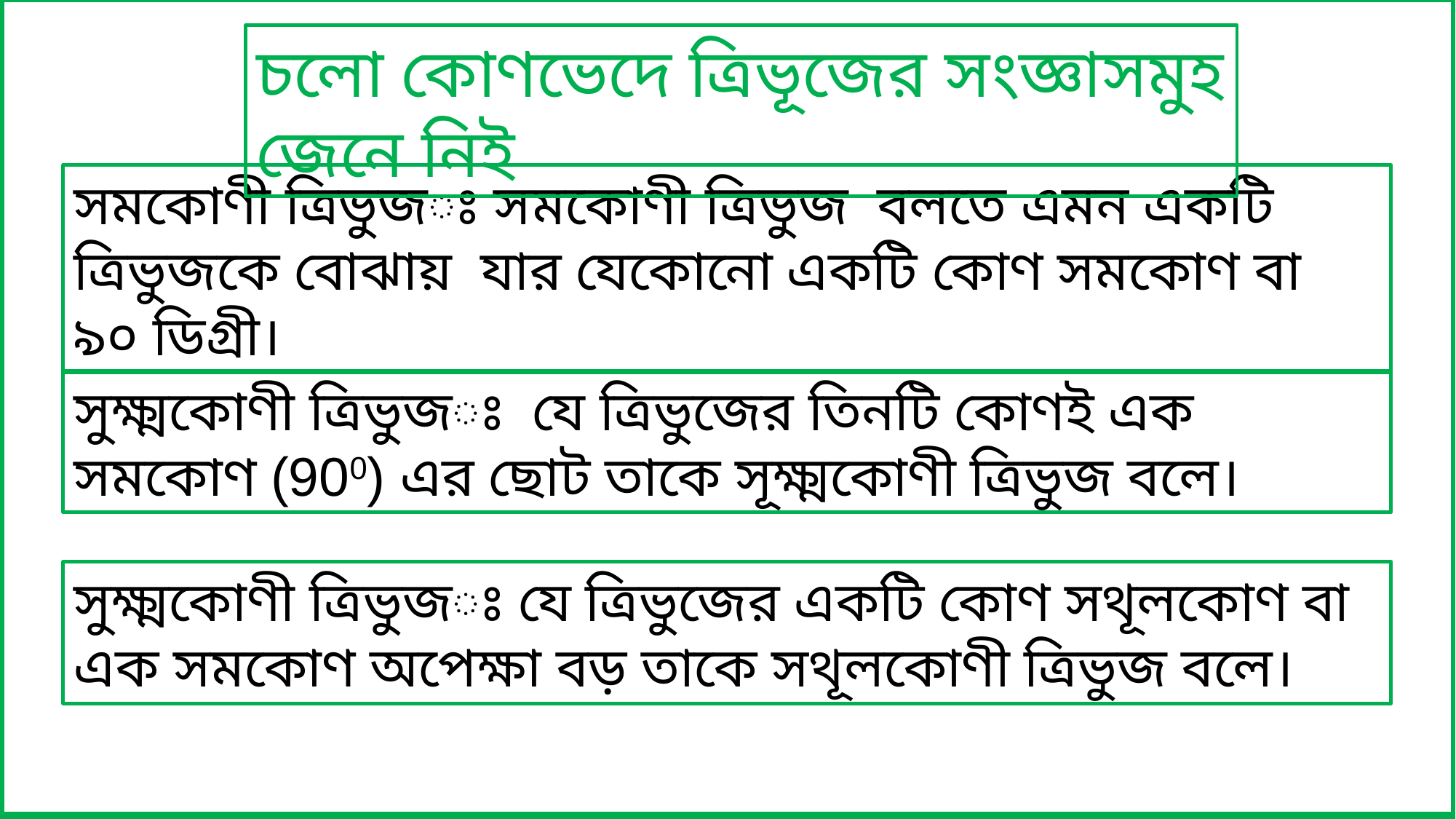

চলো কোণভেদে ত্রিভূজের সংজ্ঞাসমুহ জেনে নিই
সমকোণী ত্রিভুজঃ সমকোণী ত্রিভুজ  বলতে এমন একটি ত্রিভুজকে বোঝায়  যার যেকোনো একটি কোণ সমকোণ বা ৯০ ডিগ্রী।
সুক্ষ্মকোণী ত্রিভুজঃ  যে ত্রিভুজের তিনটি কোণই এক সমকোণ (900) এর ছোট তাকে সূক্ষ্মকোণী ত্রিভুজ বলে।
সুক্ষ্মকোণী ত্রিভুজঃ যে ত্রিভুজের একটি কোণ সথূলকোণ বা এক সমকোণ অপেক্ষা বড় তাকে সথূলকোণী ত্রিভুজ বলে।